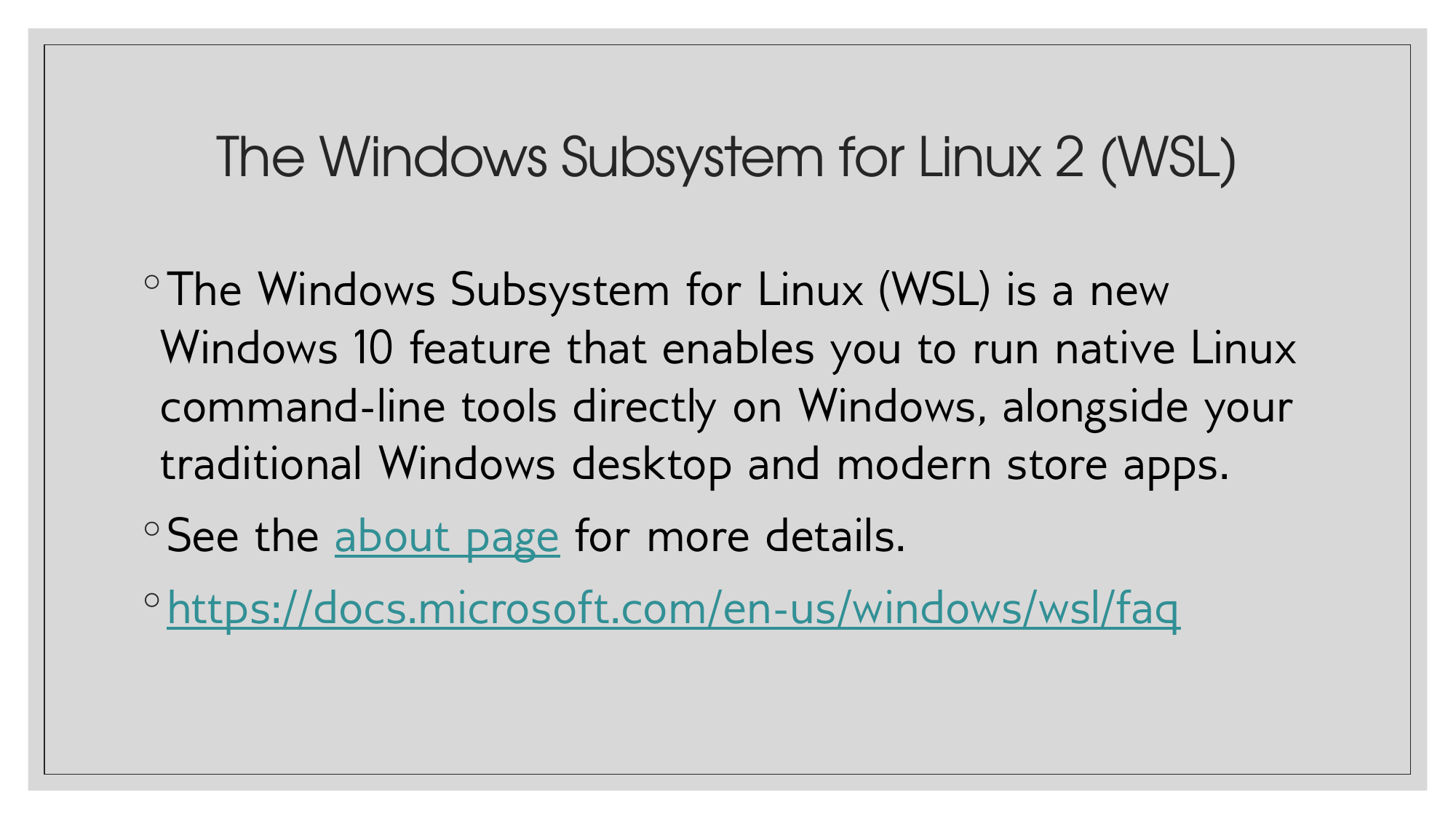

# The Windows Subsystem for Linux 2 (WSL)
The Windows Subsystem for Linux (WSL) is a new Windows 10 feature that enables you to run native Linux command-line tools directly on Windows, alongside your traditional Windows desktop and modern store apps.
See the about page for more details.
https://docs.microsoft.com/en-us/windows/wsl/faq